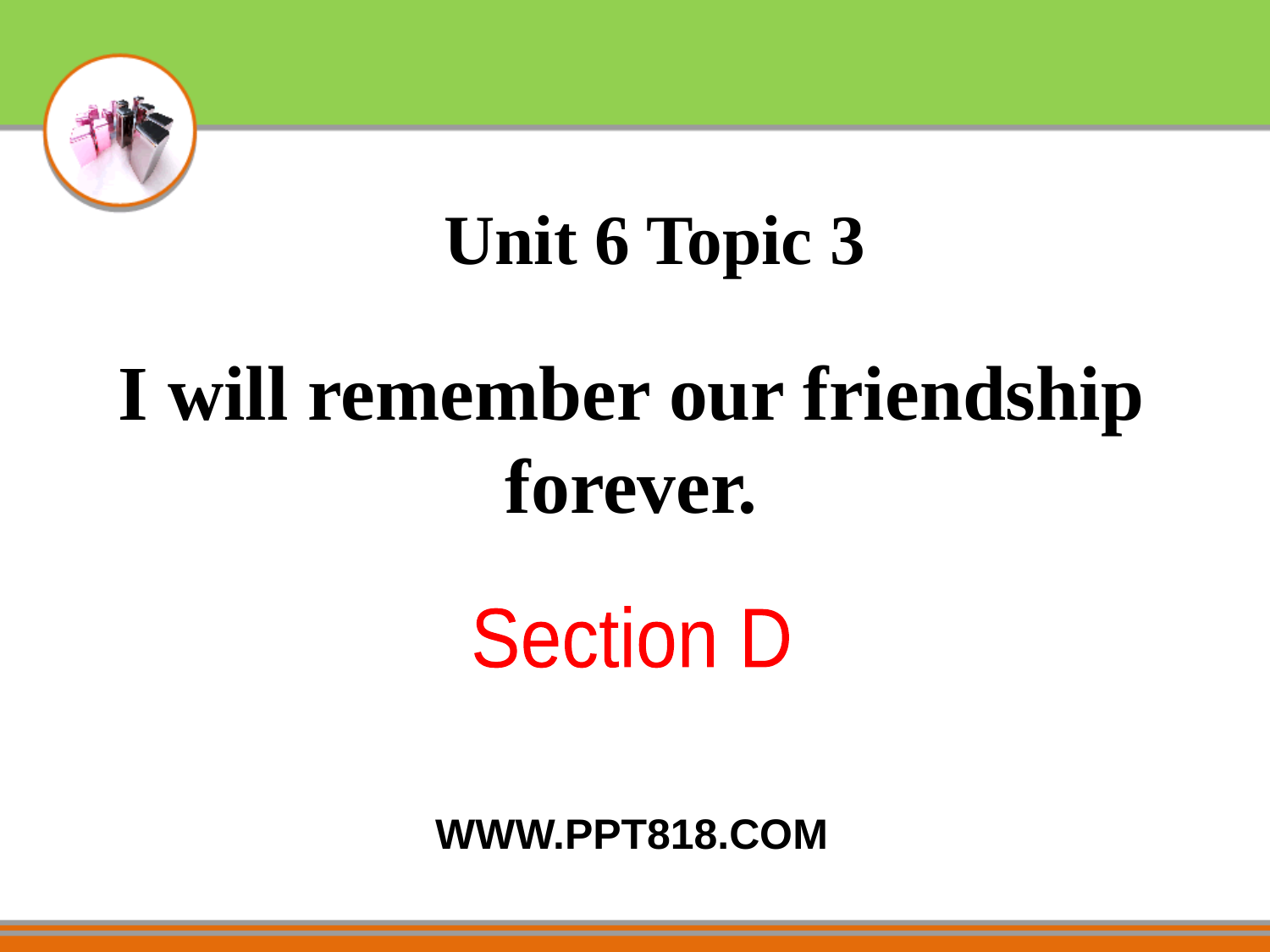

Unit 6 Topic 3
I will remember our friendship forever.
Section D
WWW.PPT818.COM